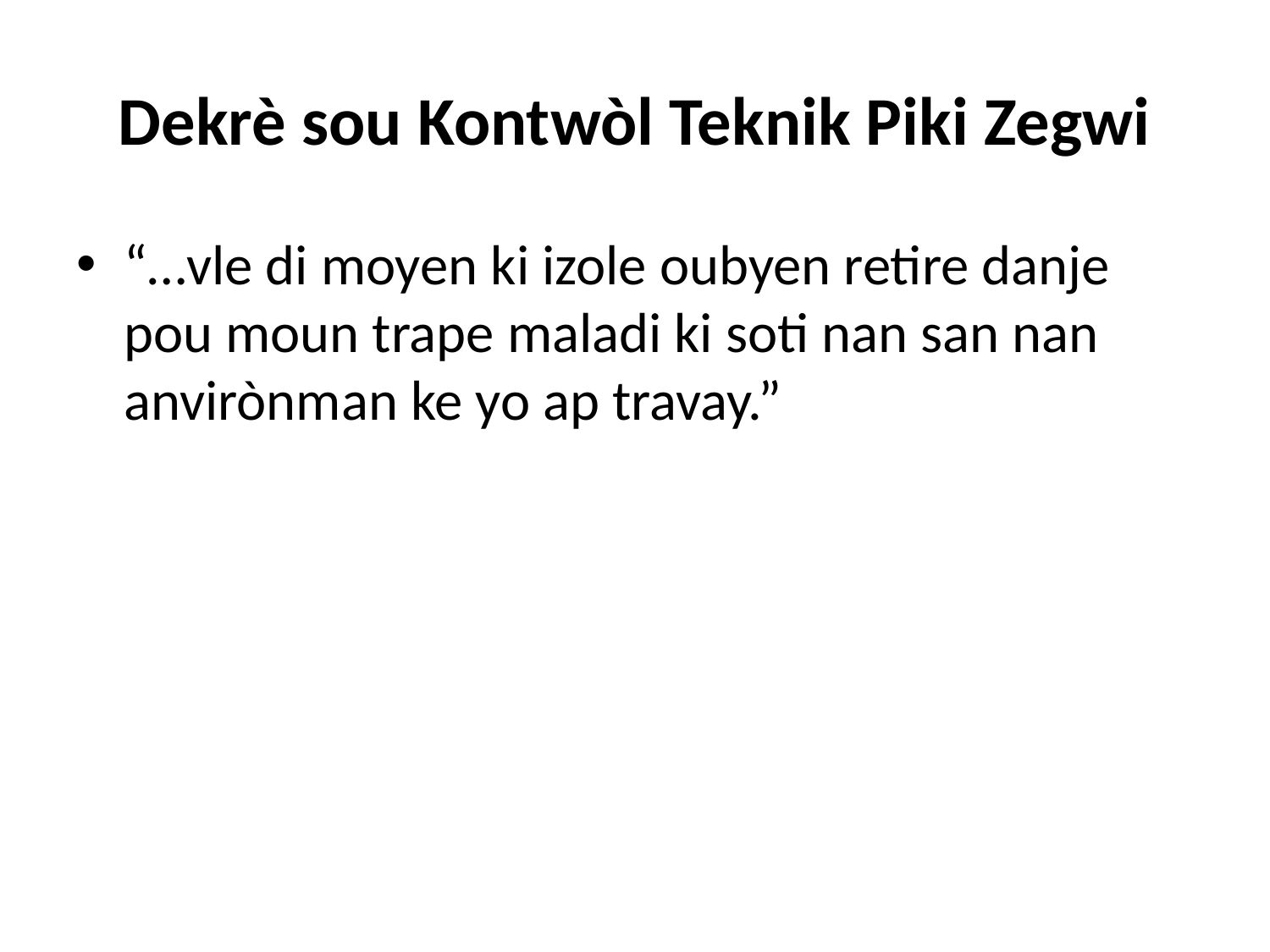

# Dekrè sou Kontwòl Teknik Piki Zegwi
“…vle di moyen ki izole oubyen retire danje pou moun trape maladi ki soti nan san nan anvirònman ke yo ap travay.”